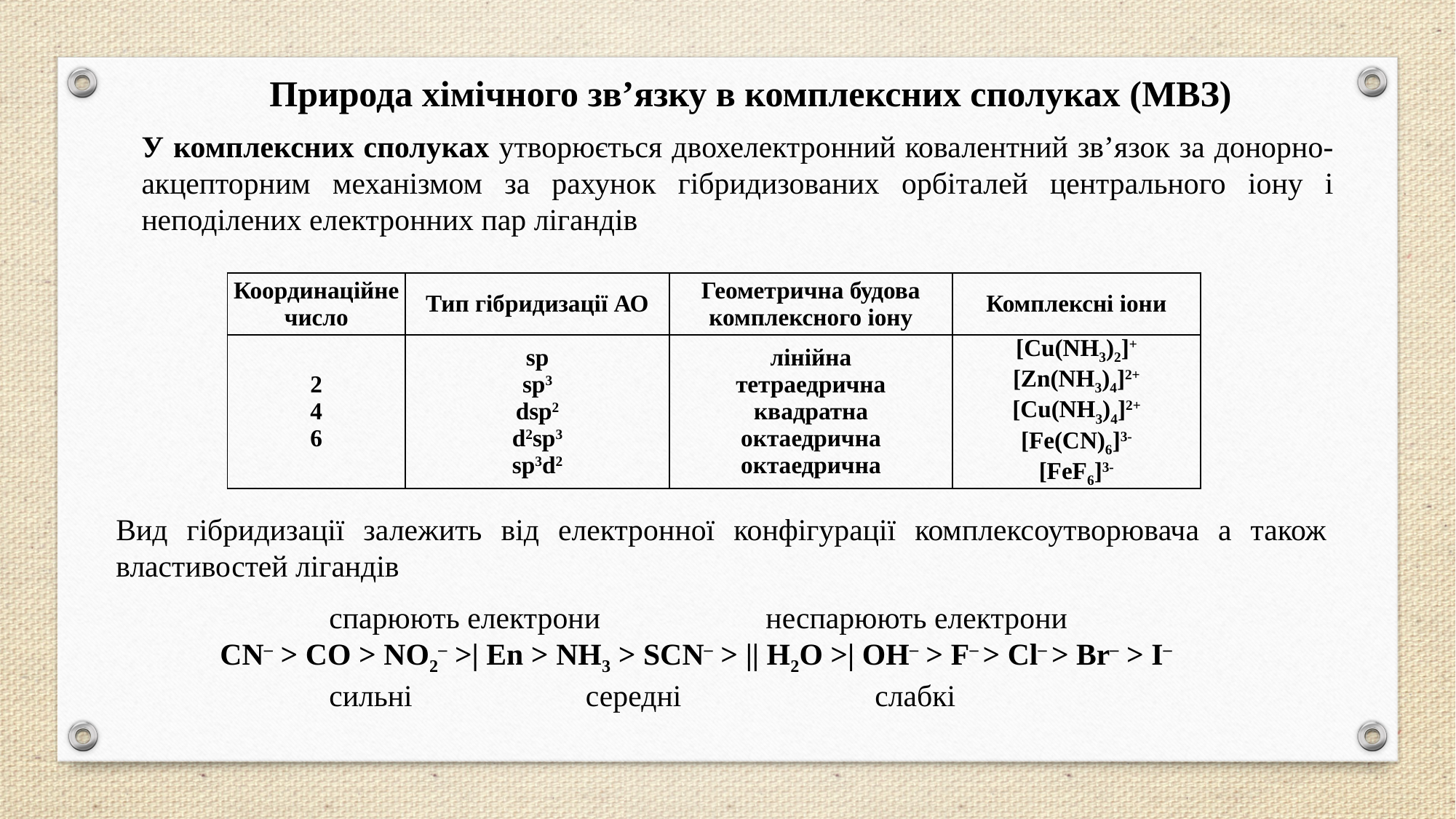

Природа хімічного зв’язку в комплексних сполуках (МВЗ)
У комплексних сполуках утворюється двохелектронний ковалентний зв’язок за донорно-акцепторним механізмом за рахунок гібридизованих орбіталей центрального іону і неподілених електронних пар лігандів
| Координаційне число | Тип гібридизації АО | Геометрична будова комплексного іону | Комплексні іони |
| --- | --- | --- | --- |
| 2 4 6 | sp sp3 dsp2 d2sp3 sp3d2 | лінійна тетраедрична квадратна октаедрична октаедрична | [Cu(NH3)2]+ [Zn(NH3)4]2+ [Cu(NH3)4]2+ [Fe(CN)6]3- [FeF6]3- |

Вид гібридизації залежить від електронної конфігурації комплексоутворювача а також властивостей лігандів

	спарюють електрони		неспарюють електрони
СN– > СО > NО2– >| Еn > NН3 > SСN– > || Н2О >| ОН– > F– > Сl– > Вr– > І–
	сильні		     середні		слабкі